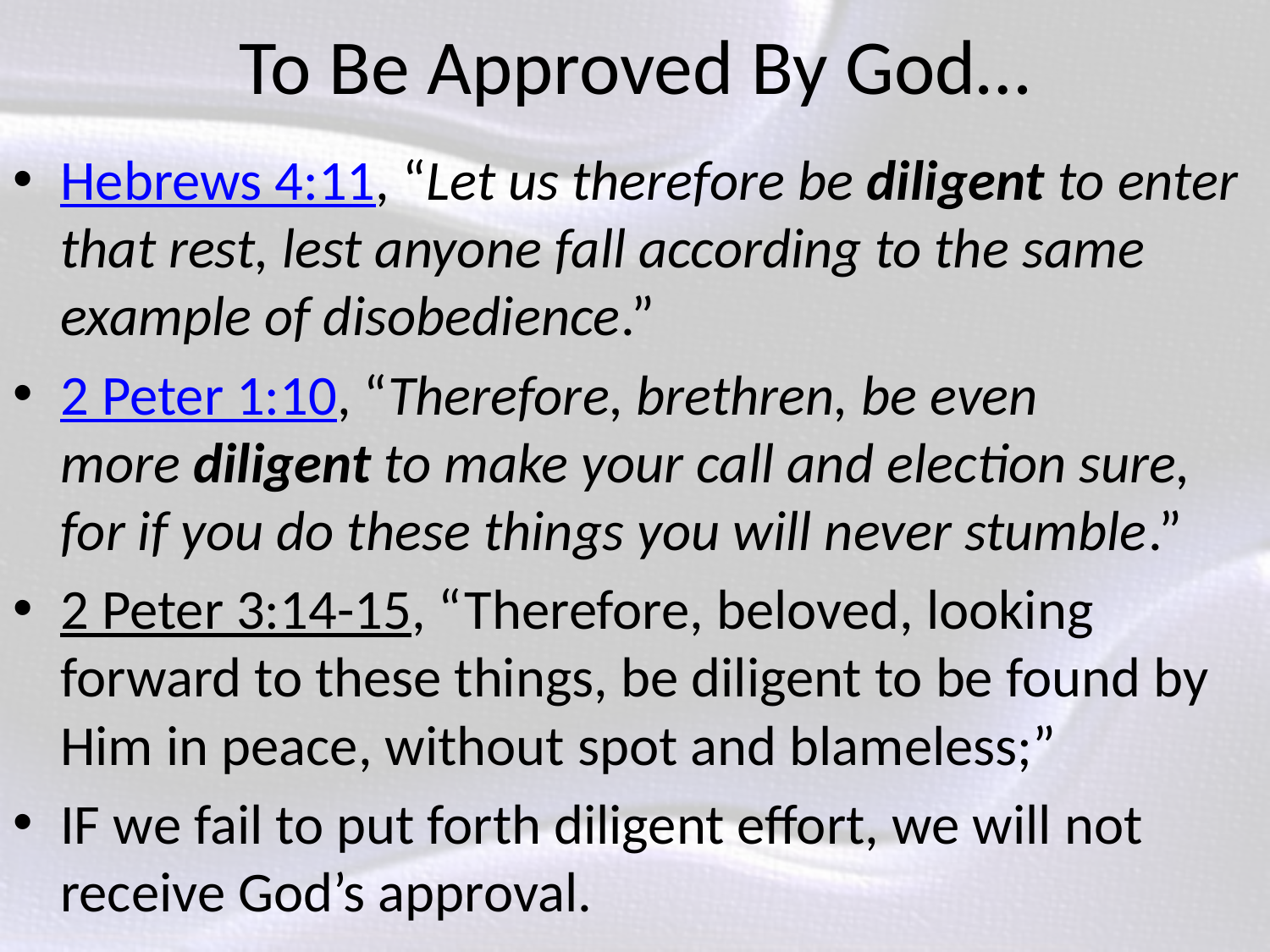

# To Be Approved By God…
Hebrews 4:11, “Let us therefore be diligent to enter that rest, lest anyone fall according to the same example of disobedience.”
2 Peter 1:10, “Therefore, brethren, be even more diligent to make your call and election sure, for if you do these things you will never stumble.”
2 Peter 3:14-15, “Therefore, beloved, looking forward to these things, be diligent to be found by Him in peace, without spot and blameless;”
IF we fail to put forth diligent effort, we will not receive God’s approval.